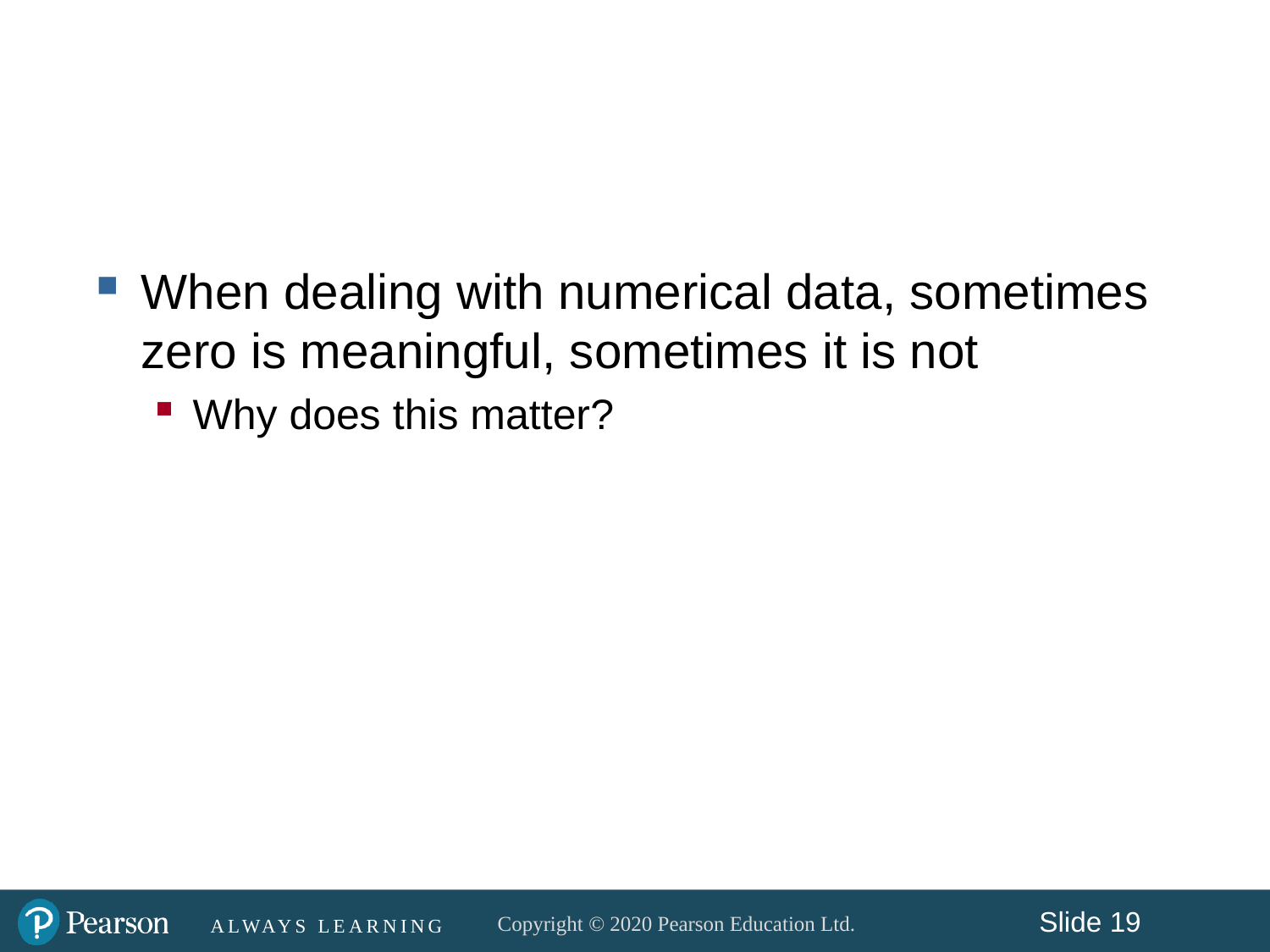

#
When dealing with numerical data, sometimes zero is meaningful, sometimes it is not
Why does this matter?